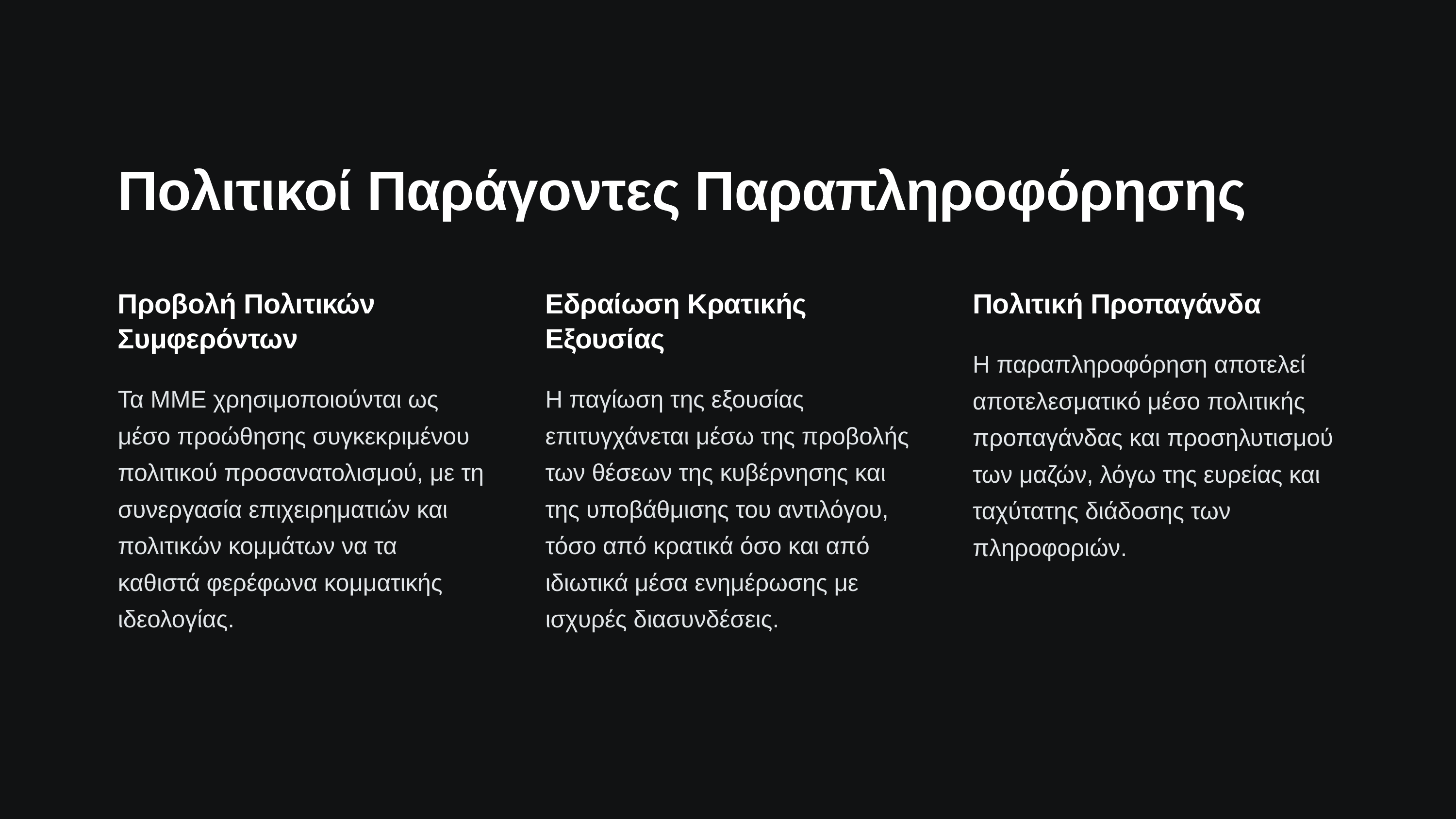

Πολιτικοί Παράγοντες Παραπληροφόρησης
Προβολή Πολιτικών Συμφερόντων
Εδραίωση Κρατικής Εξουσίας
Πολιτική Προπαγάνδα
Η παραπληροφόρηση αποτελεί αποτελεσματικό μέσο πολιτικής προπαγάνδας και προσηλυτισμού των μαζών, λόγω της ευρείας και ταχύτατης διάδοσης των πληροφοριών.
Τα ΜΜΕ χρησιμοποιούνται ως μέσο προώθησης συγκεκριμένου πολιτικού προσανατολισμού, με τη συνεργασία επιχειρηματιών και πολιτικών κομμάτων να τα καθιστά φερέφωνα κομματικής ιδεολογίας.
Η παγίωση της εξουσίας επιτυγχάνεται μέσω της προβολής των θέσεων της κυβέρνησης και της υποβάθμισης του αντιλόγου, τόσο από κρατικά όσο και από ιδιωτικά μέσα ενημέρωσης με ισχυρές διασυνδέσεις.